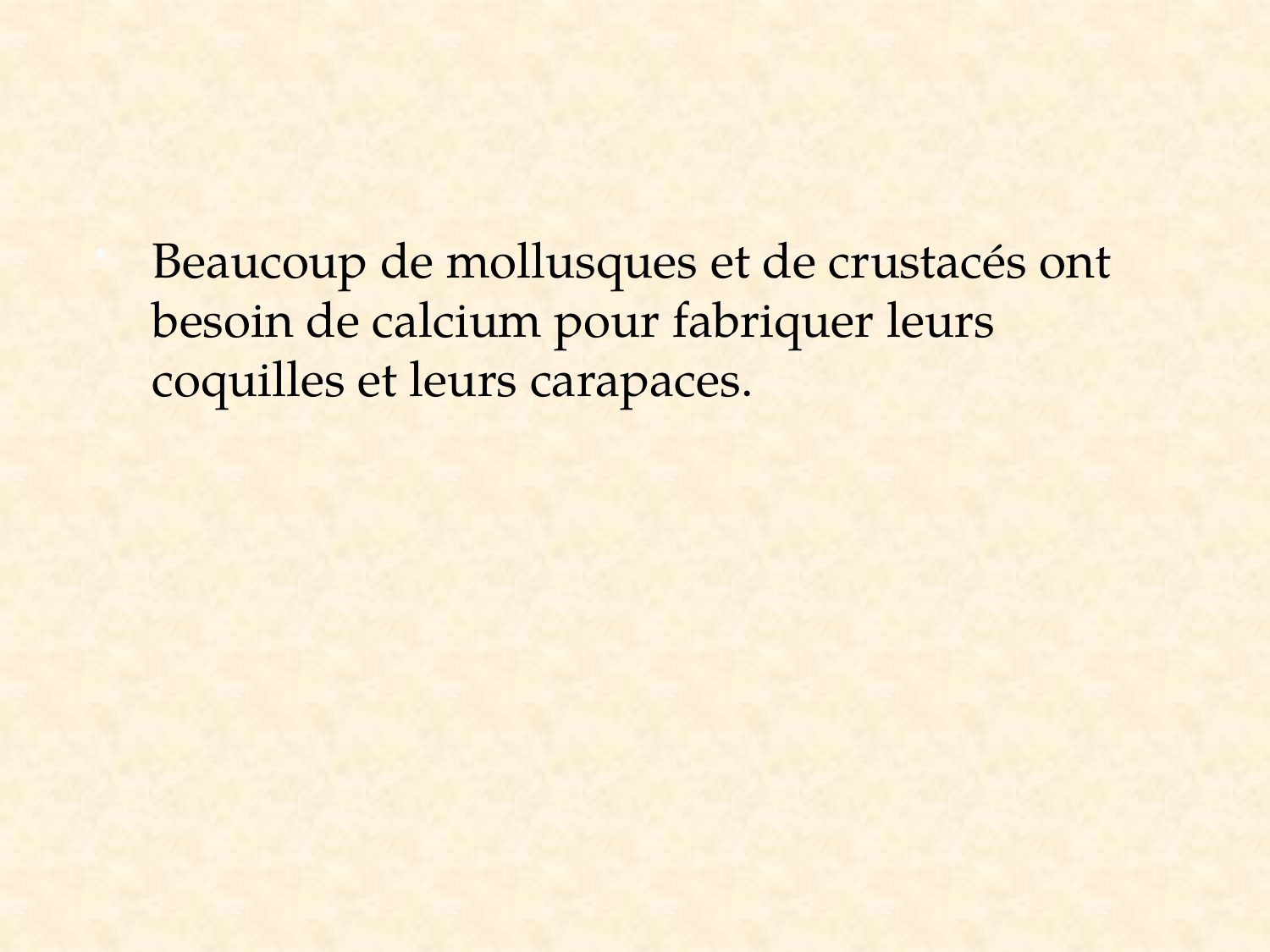

Beaucoup de mollusques et de crustacés ont besoin de calcium pour fabriquer leurs coquilles et leurs carapaces.